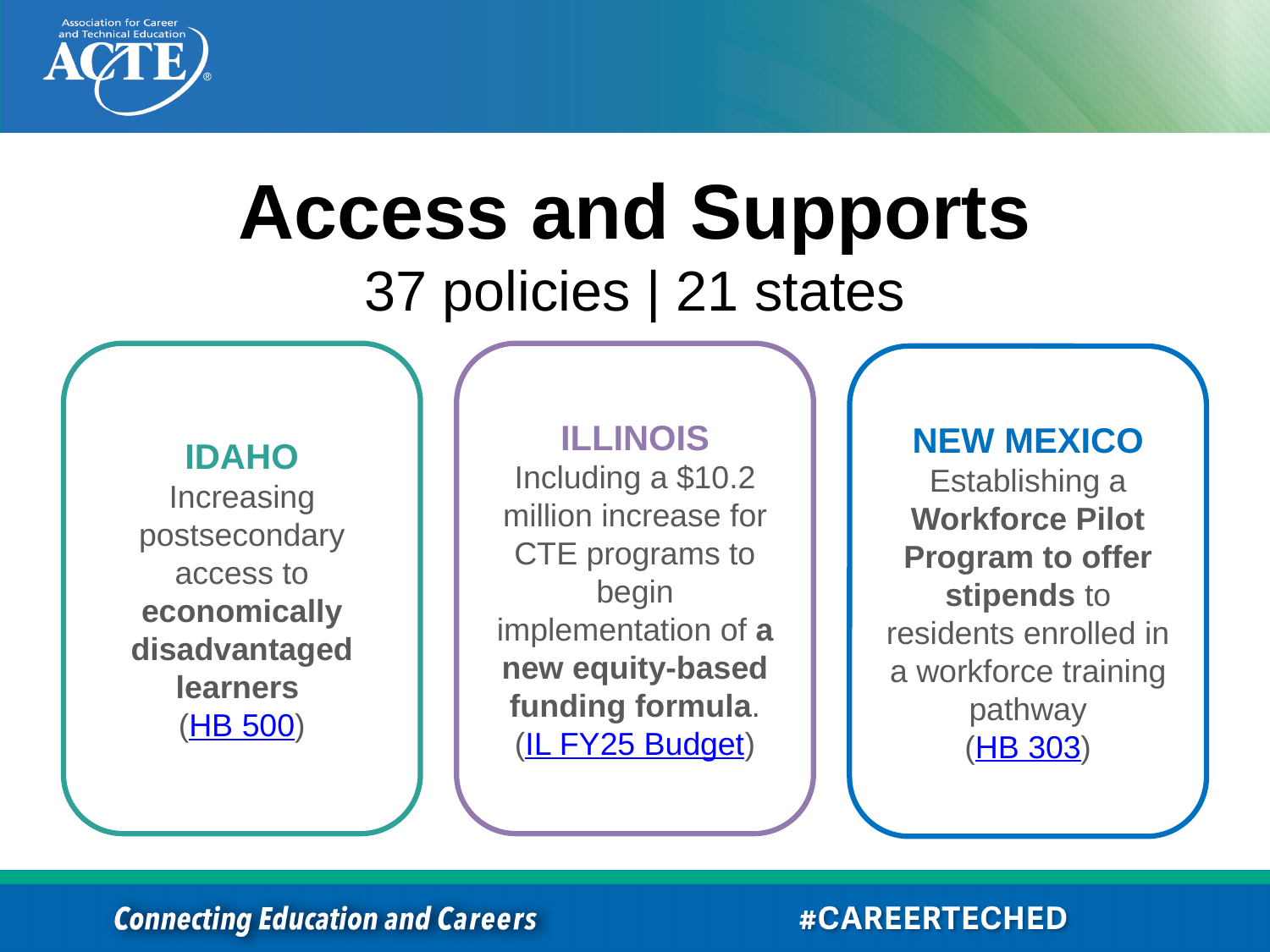

# Access and Supports
37 policies | 21 states
IDAHO
Increasing postsecondary access to economically disadvantaged learners
(HB 500)
ILLINOIS
Including a $10.2 million increase for CTE programs to begin implementation of a new equity-based funding formula.
(IL FY25 Budget)
NEW MEXICO
Establishing a Workforce Pilot Program to offer stipends to residents enrolled in a workforce training pathway
(HB 303)